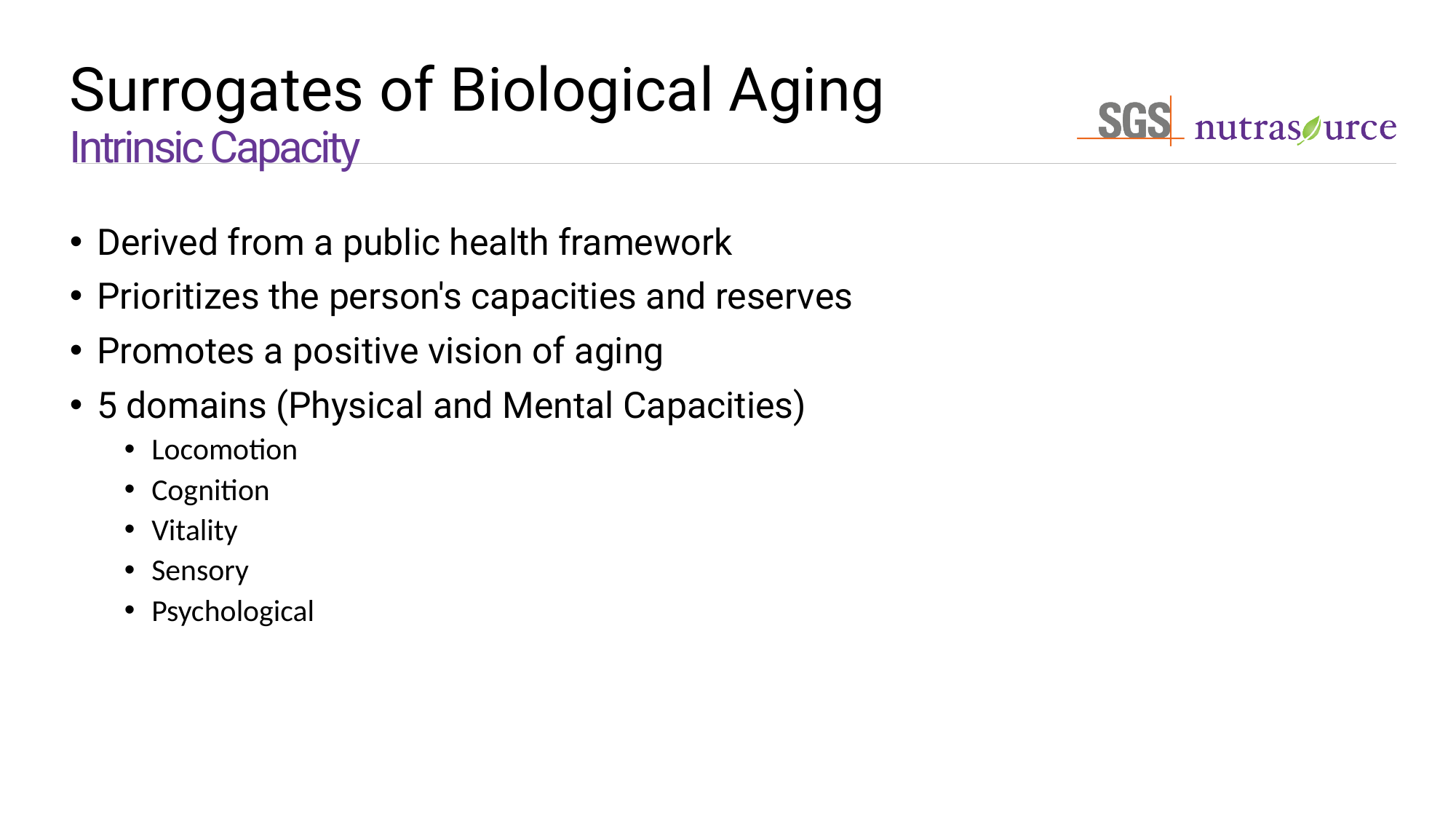

# Surrogates of Biological Aging Intrinsic Capacity
Derived from a public health framework
Prioritizes the person's capacities and reserves
Promotes a positive vision of aging
5 domains (Physical and Mental Capacities)
Locomotion
Cognition
Vitality
Sensory
Psychological